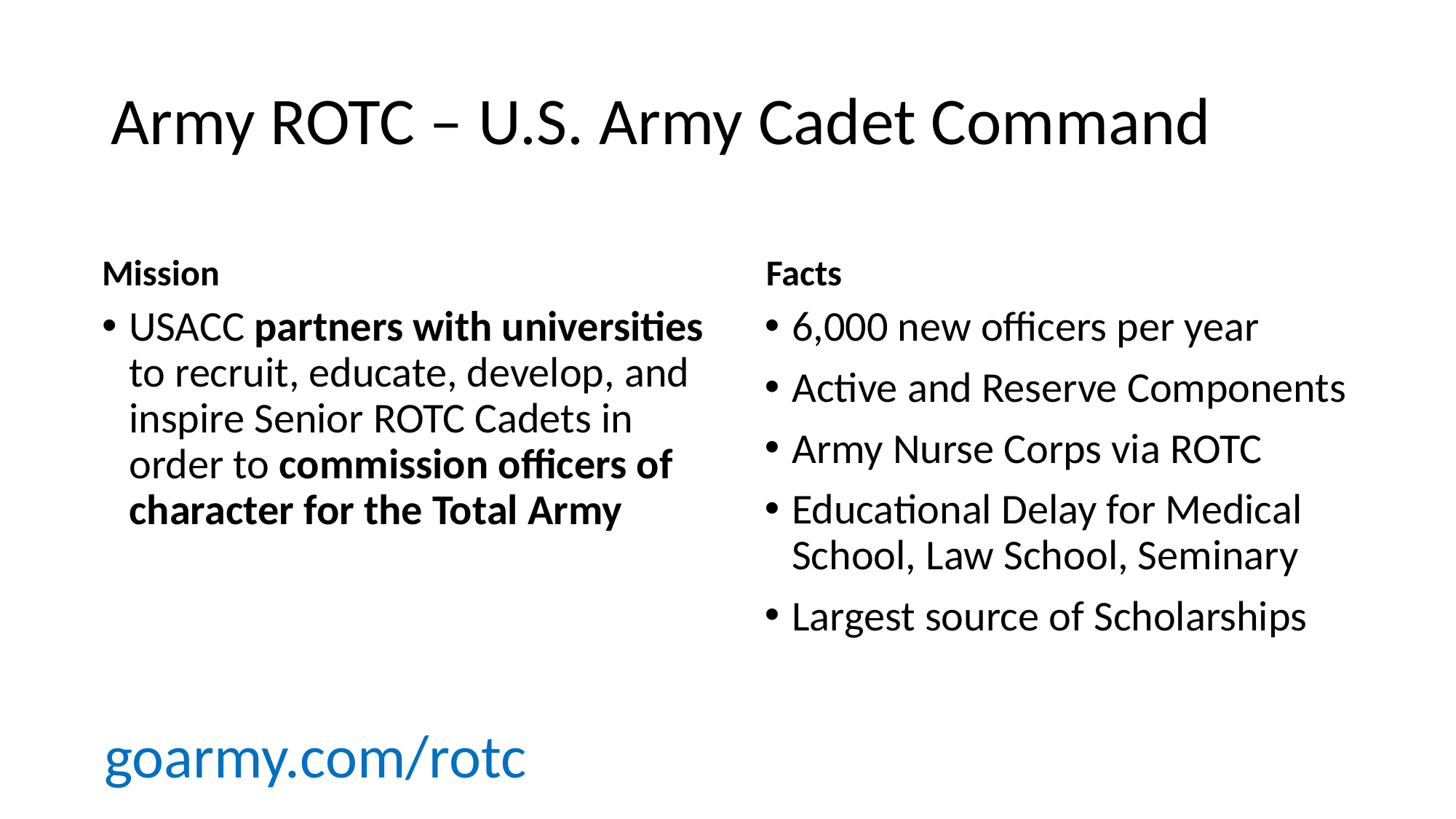

# Army ROTC – U.S. Army Cadet Command
Mission
Facts
USACC partners with universities to recruit, educate, develop, and inspire Senior ROTC Cadets in order to commission officers of character for the Total Army
6,000 new officers per year
Active and Reserve Components
Army Nurse Corps via ROTC
Educational Delay for Medical School, Law School, Seminary
Largest source of Scholarships
goarmy.com/rotc